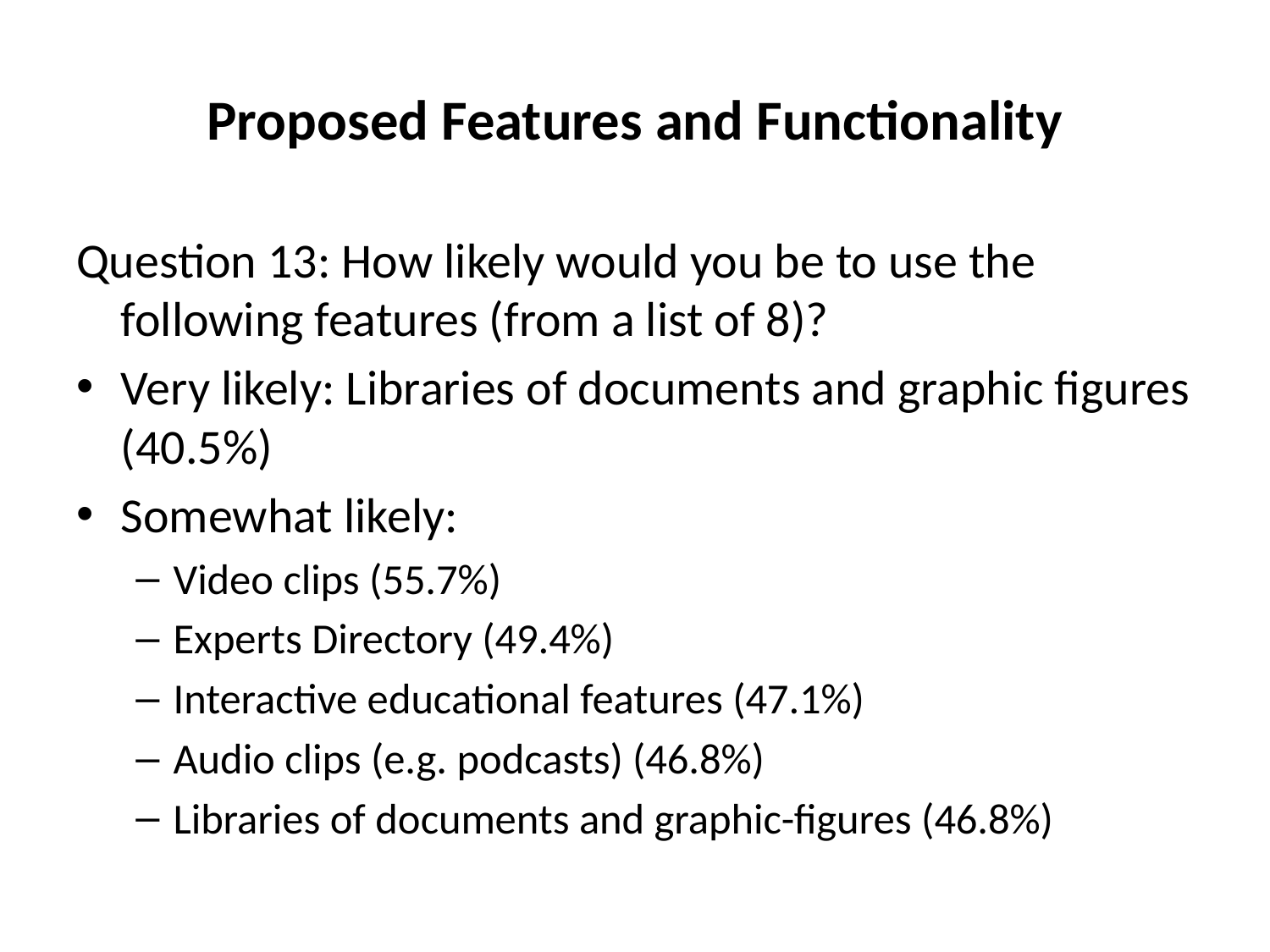

# Proposed Features and Functionality
Question 13: How likely would you be to use the following features (from a list of 8)?
Very likely: Libraries of documents and graphic figures (40.5%)
Somewhat likely:
Video clips (55.7%)
Experts Directory (49.4%)
Interactive educational features (47.1%)
Audio clips (e.g. podcasts) (46.8%)
Libraries of documents and graphic-figures (46.8%)